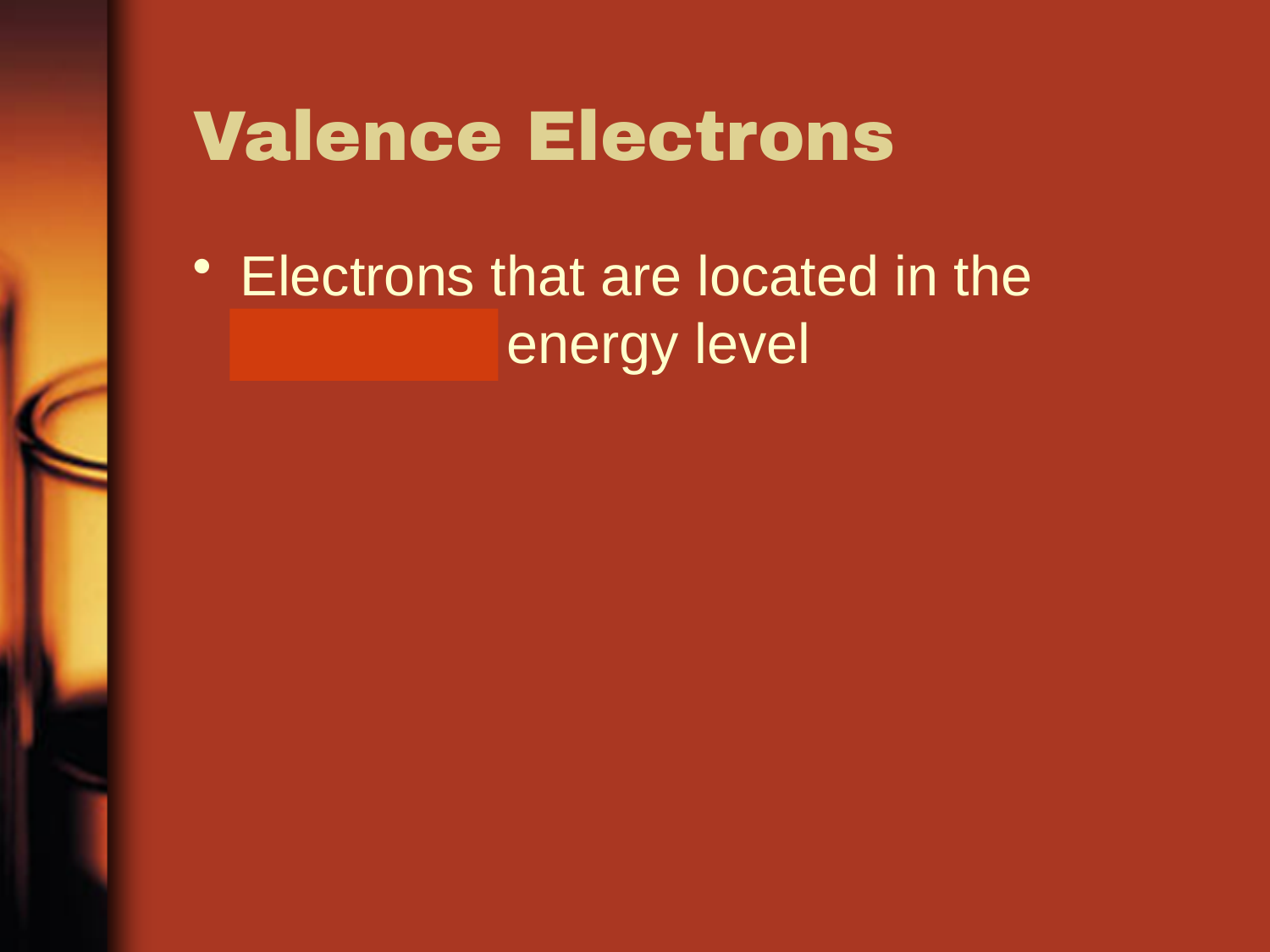

# Valence Electrons
Electrons that are located in the outermost energy level